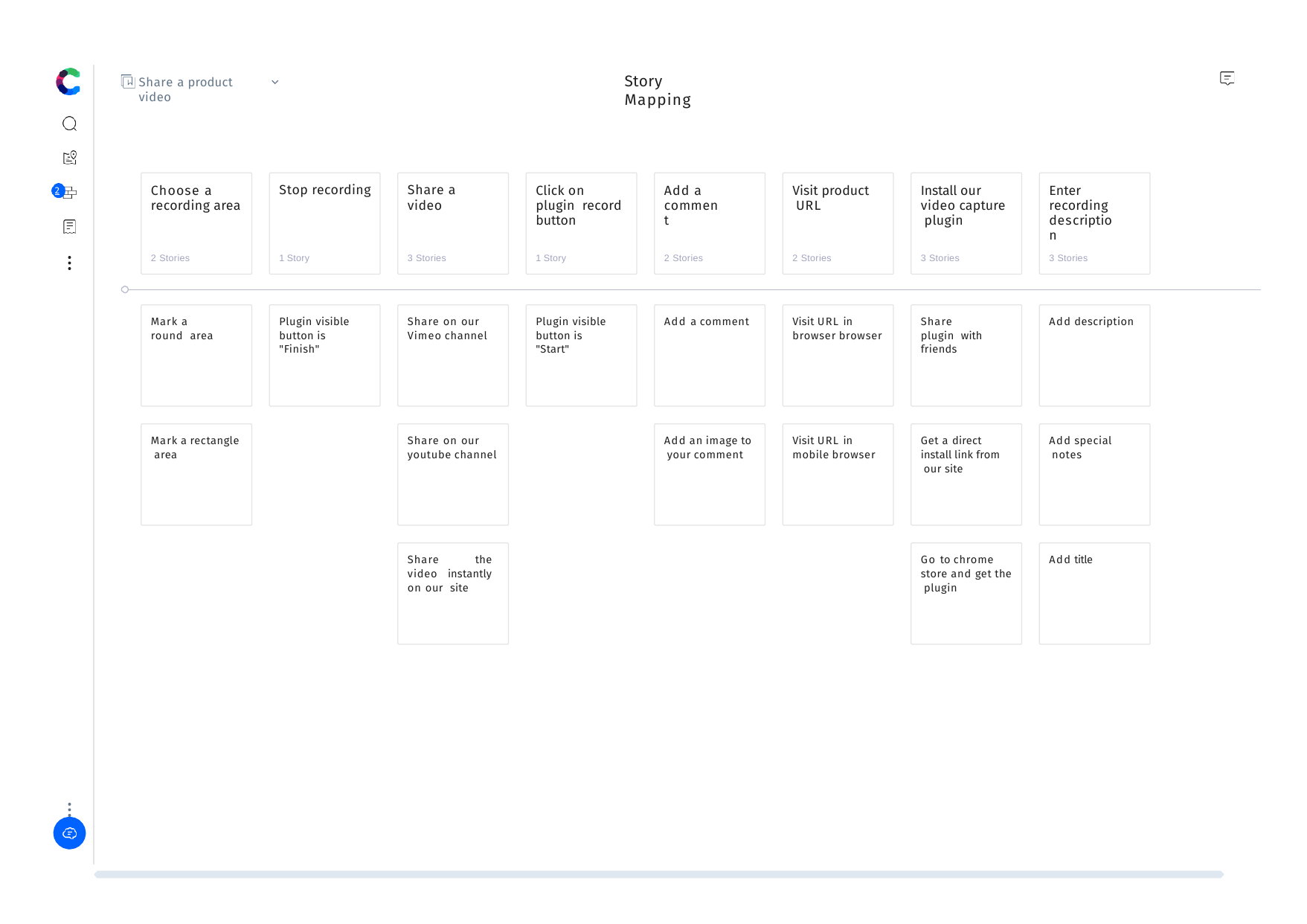

Story Mapping

Share a product video

Choose a  recording area
Stop recording
Share a video
Click on plugin  record button
Add a  comment
Visit product  URL
Install our  video capture  plugin
Enter  recording  description
2

2 Stories
1 Story
3 Stories
1 Story
2 Stories
2 Stories
3 Stories
3 Stories

Mark a round  area
Plugin visible  button is "Finish"
Share on our  Vimeo channel
Plugin visible  button is "Start"
Add a comment
Visit URL in  browser browser
Share plugin  with friends
Add description

Mark a rectangle  area
Share on our  youtube channel
Add an image to  your comment
Visit URL in  mobile browser
Get a direct  install link from  our site
Add special  notes

Share the video  instantly on our  site
Go to chrome  store and get the  plugin
Add title